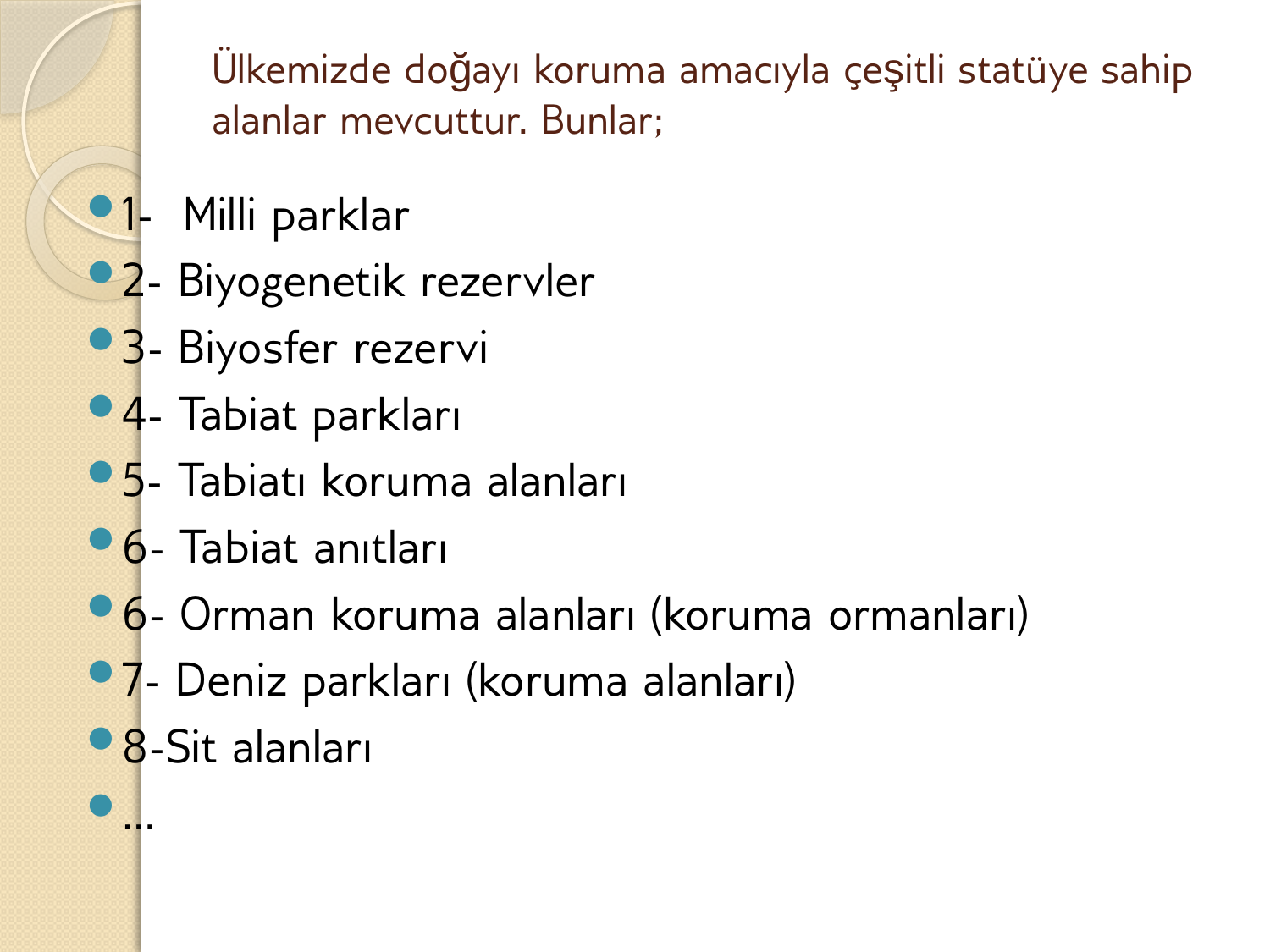

# Ülkemizde doğayı koruma amacıyla çeşitli statüye sahip alanlar mevcuttur. Bunlar;
1-  Milli parklar
2- Biyogenetik rezervler
3- Biyosfer rezervi
4- Tabiat parkları
5- Tabiatı koruma alanları
6- Tabiat anıtları
6- Orman koruma alanları (koruma ormanları)
7- Deniz parkları (koruma alanları)
8-Sit alanları
…